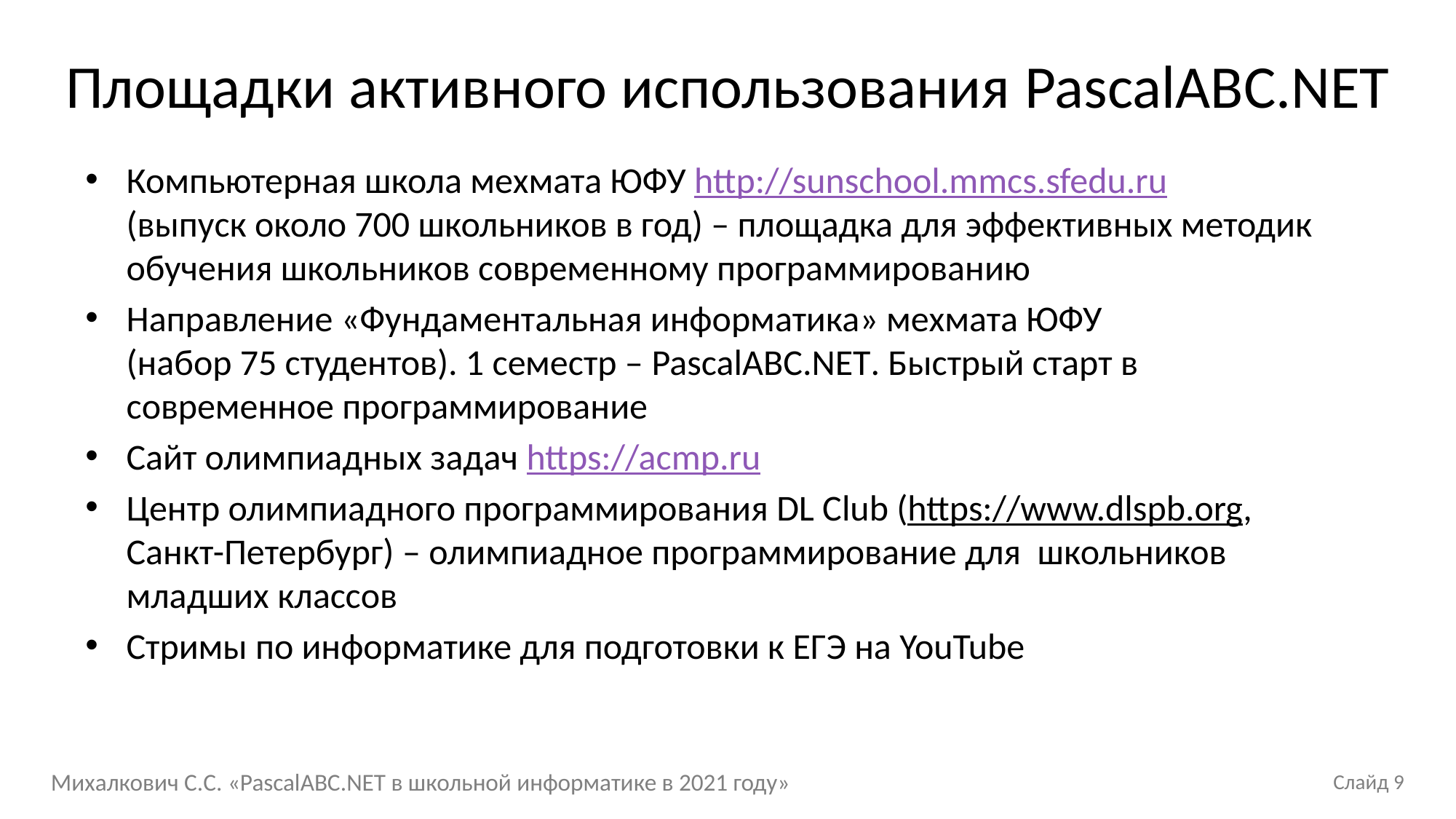

# Площадки активного использования PascalABC.NET
Компьютерная школа мехмата ЮФУ http://sunschool.mmcs.sfedu.ru
(выпуск около 700 школьников в год) – площадка для эффективных методик обучения школьников современному программированию
Направление «Фундаментальная информатика» мехмата ЮФУ
(набор 75 студентов). 1 семестр – PascalABC.NET. Быстрый старт в современное программирование
Сайт олимпиадных задач https://acmp.ru
Центр олимпиадного программирования DL Club (https://www.dlspb.org, Санкт-Петербург) – олимпиадное программирование для  школьников младших классов
Стримы по информатике для подготовки к ЕГЭ на YouTube

Михалкович С.С. «PascalABC.NET в школьной информатике в 2021 году»
Слайд 9